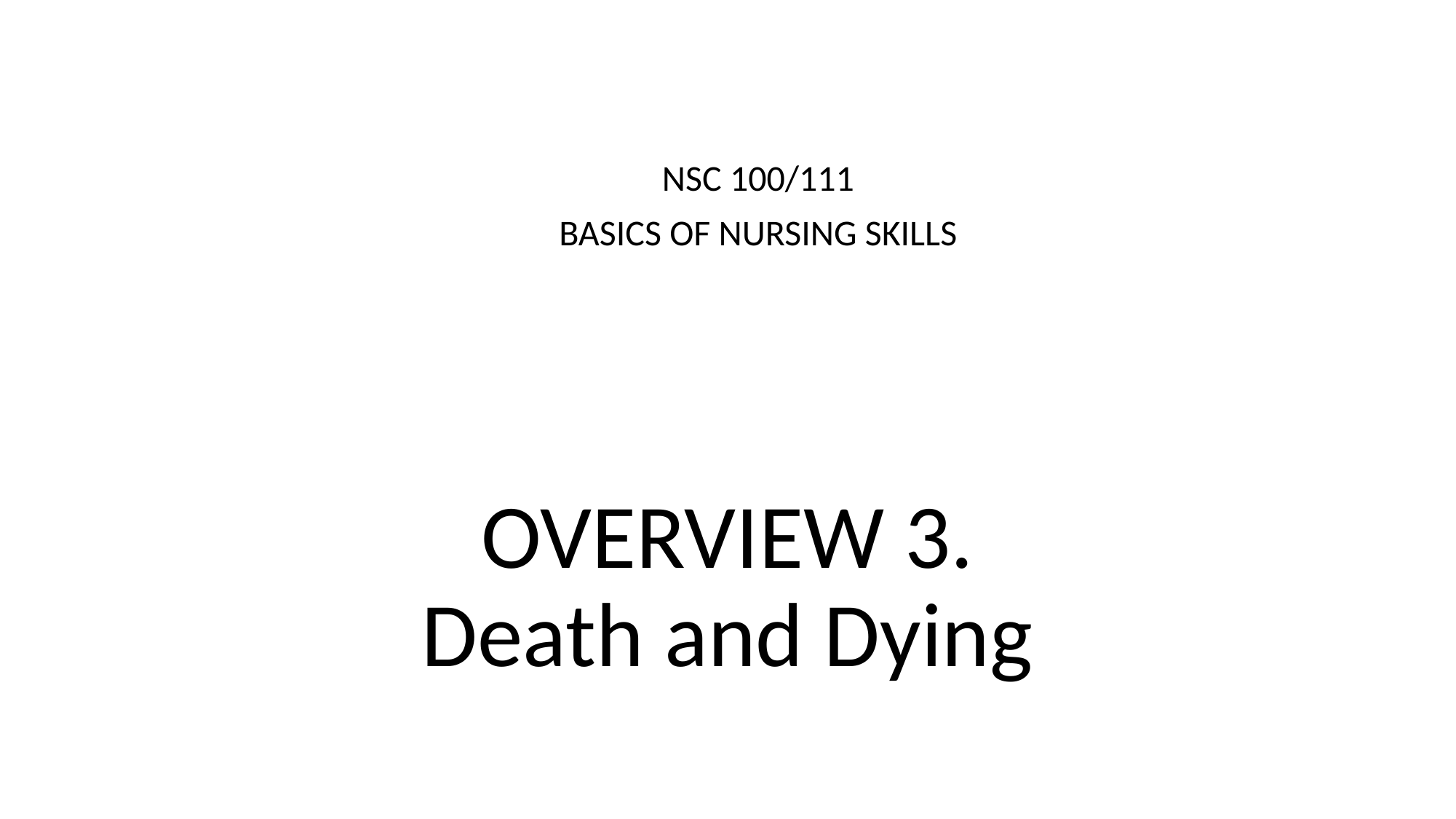

NSC 100/111
BASICS OF NURSING SKILLS
# OVERVIEW 3. Death and Dying